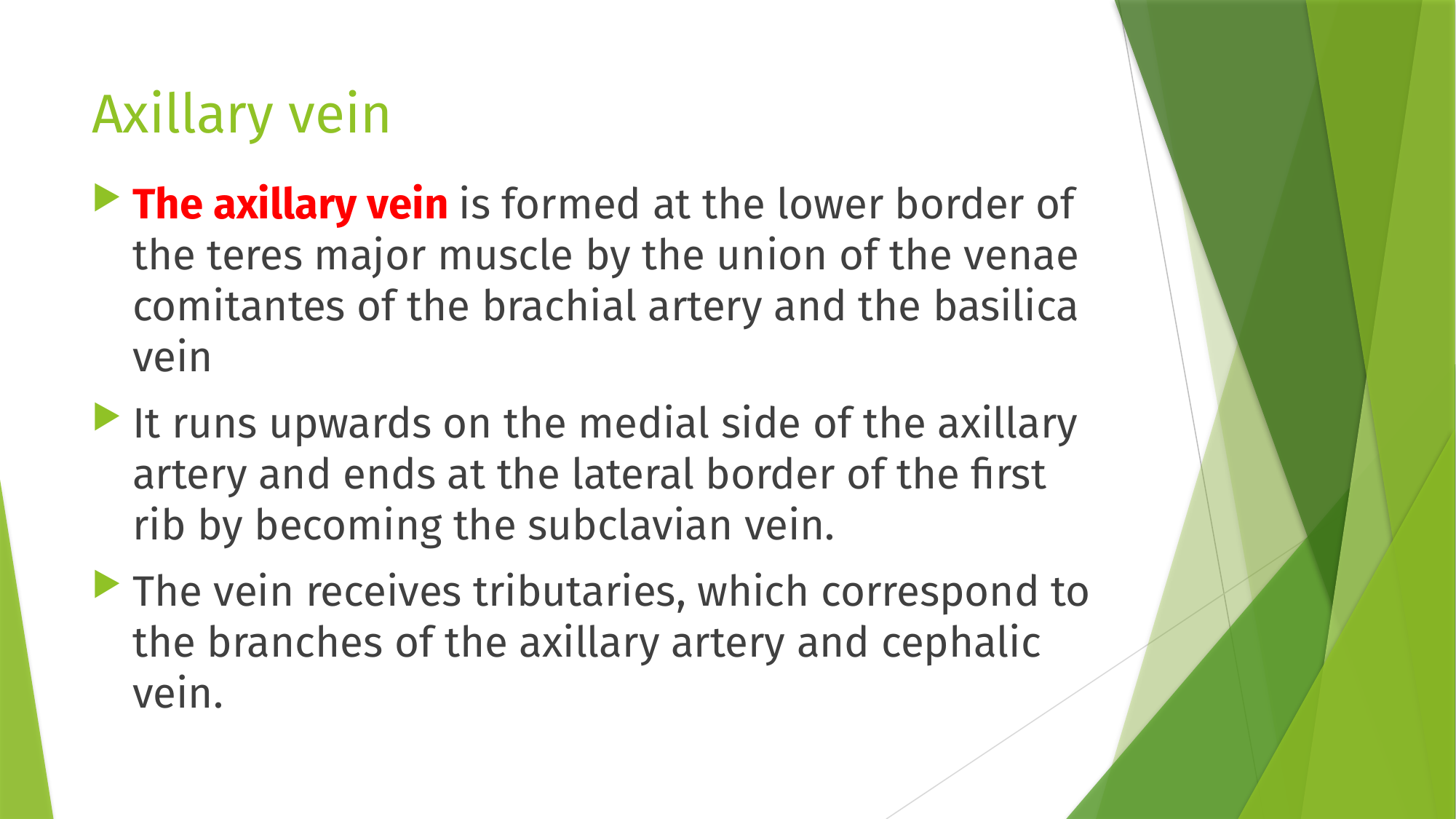

# Axillary vein
The axillary vein is formed at the lower border of the teres major muscle by the union of the venae comitantes of the brachial artery and the basilica vein
It runs upwards on the medial side of the axillary artery and ends at the lateral border of the first rib by becoming the subclavian vein.
The vein receives tributaries, which correspond to the branches of the axillary artery and cephalic vein.